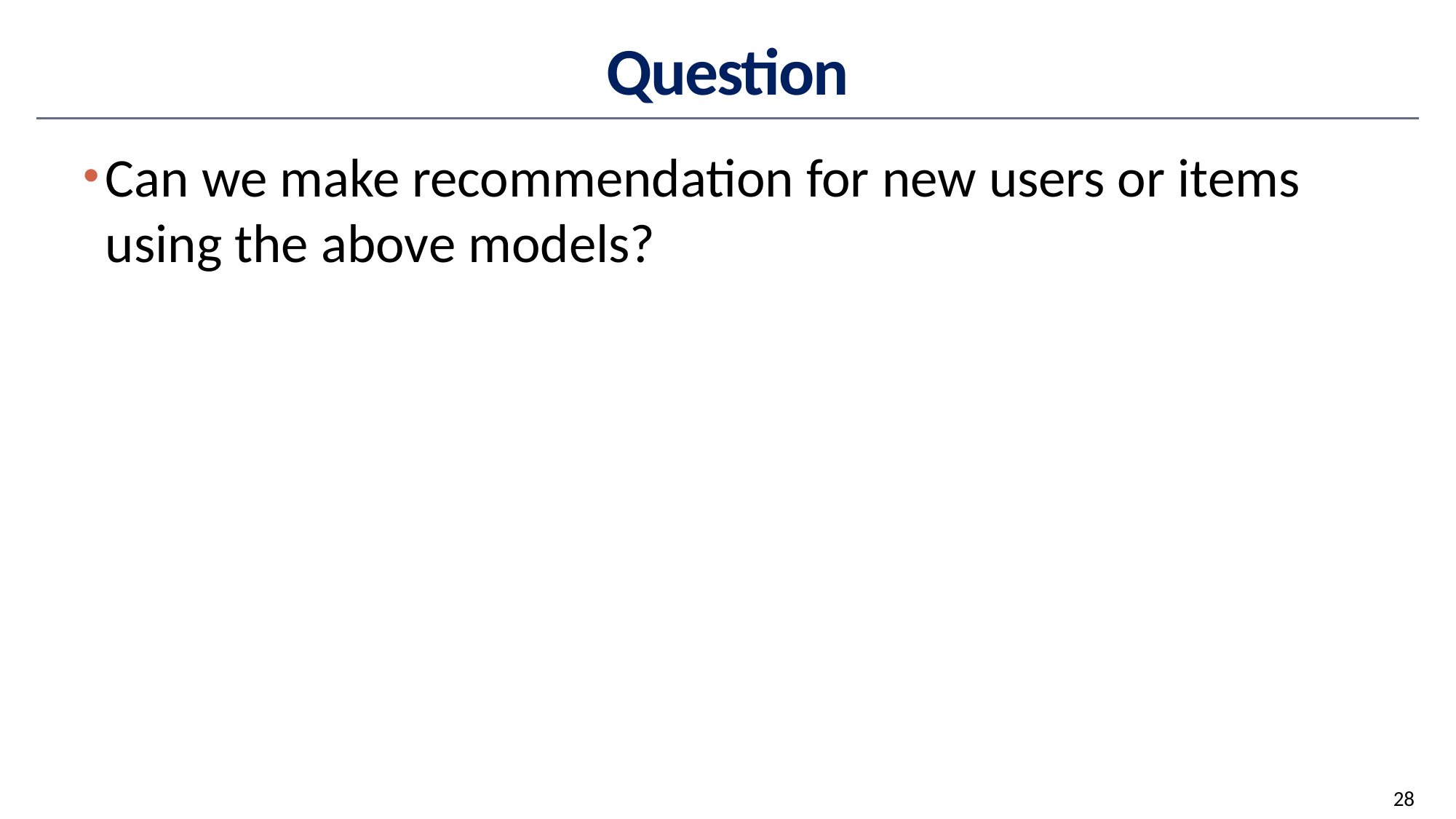

# Question
Can we make recommendation for new users or items using the above models?
28